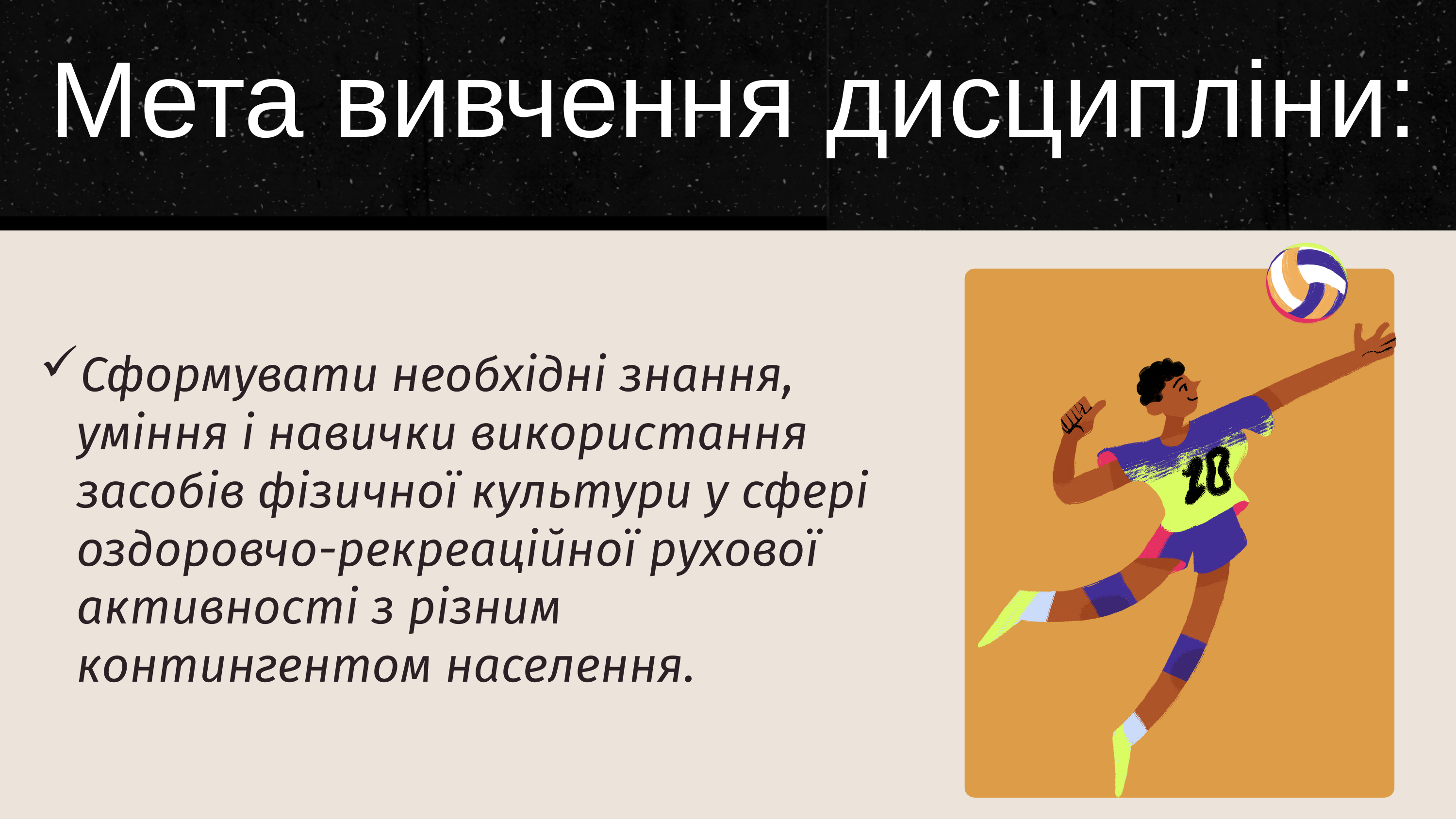

Мета вивчення дисципліни:

Сформувати необхідні знання, уміння і навички використання засобів фізичної культури у сфері оздоровчо-рекреаційної рухової активності з різним контингентом населення.